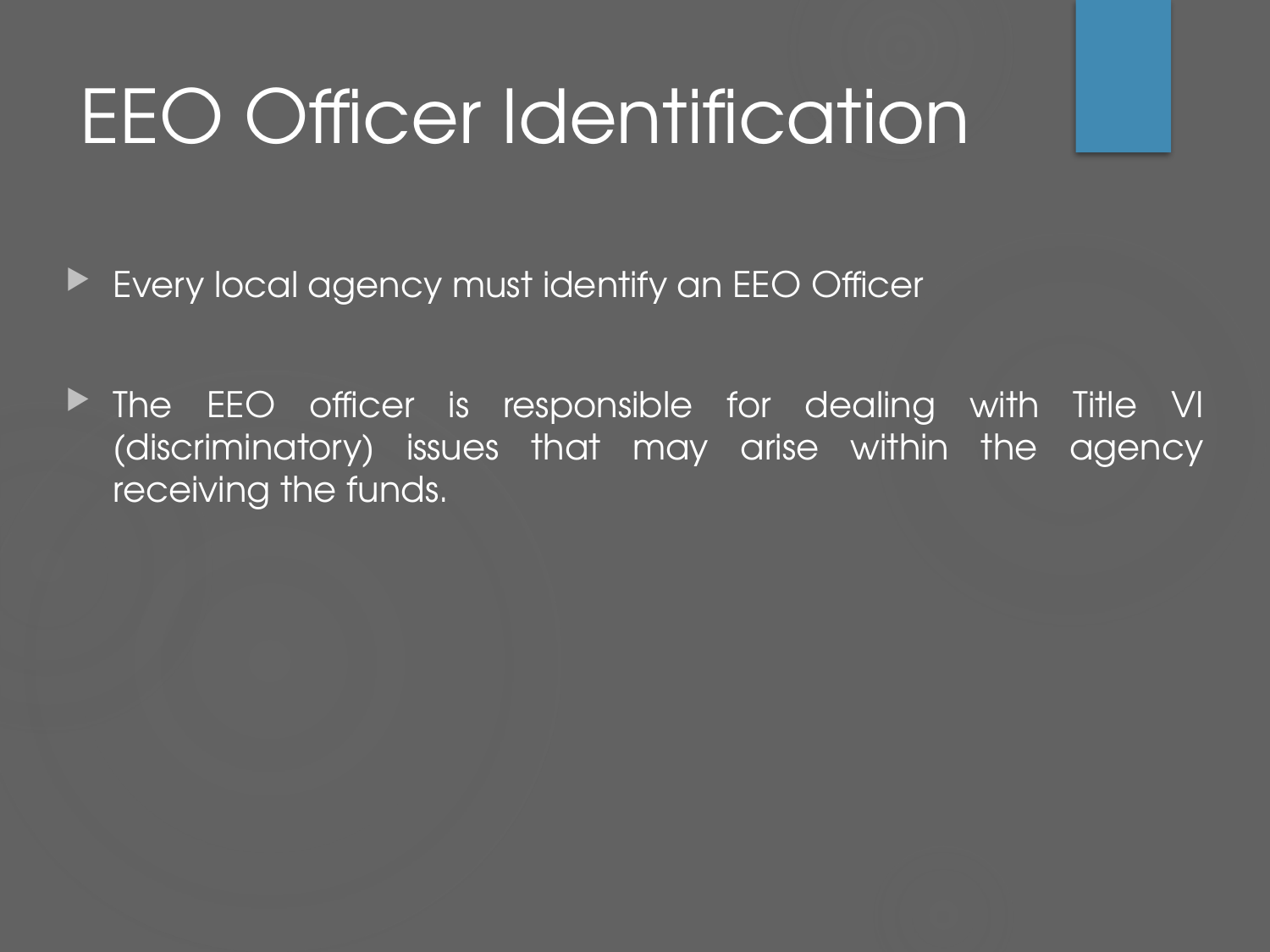

# EEO Officer Identification

Every local agency must identify an EEO Officer

The EEO officer is responsible for dealing with Title VI (discriminatory) issues that may arise within the agency receiving the funds.